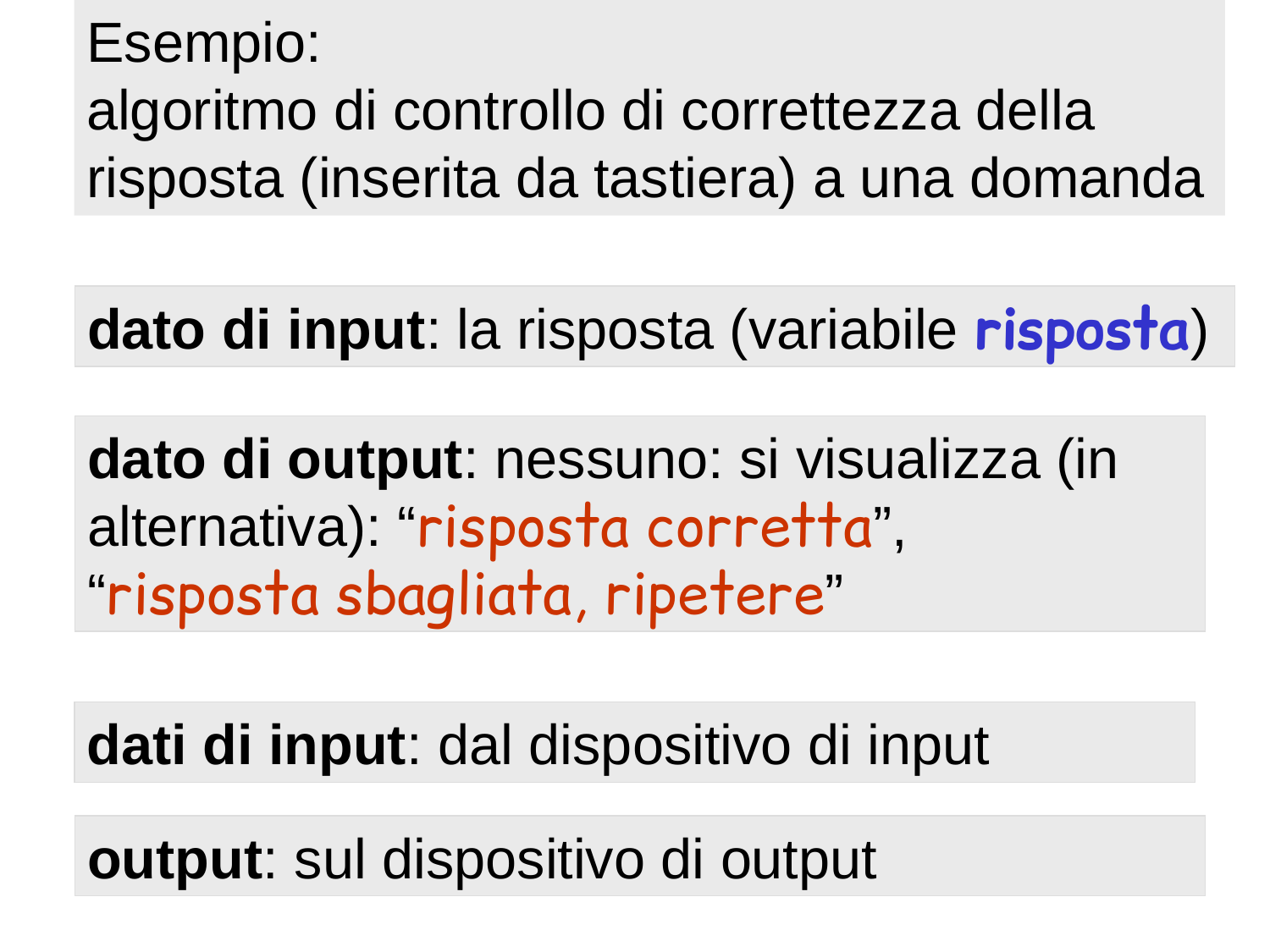

Esempio:
algoritmo di controllo di correttezza della risposta (inserita da tastiera) a una domanda
dato di input: la risposta (variabile risposta)
dato di output: nessuno: si visualizza (in alternativa): “risposta corretta”,
“risposta sbagliata, ripetere”
dati di input: dal dispositivo di input
output: sul dispositivo di output